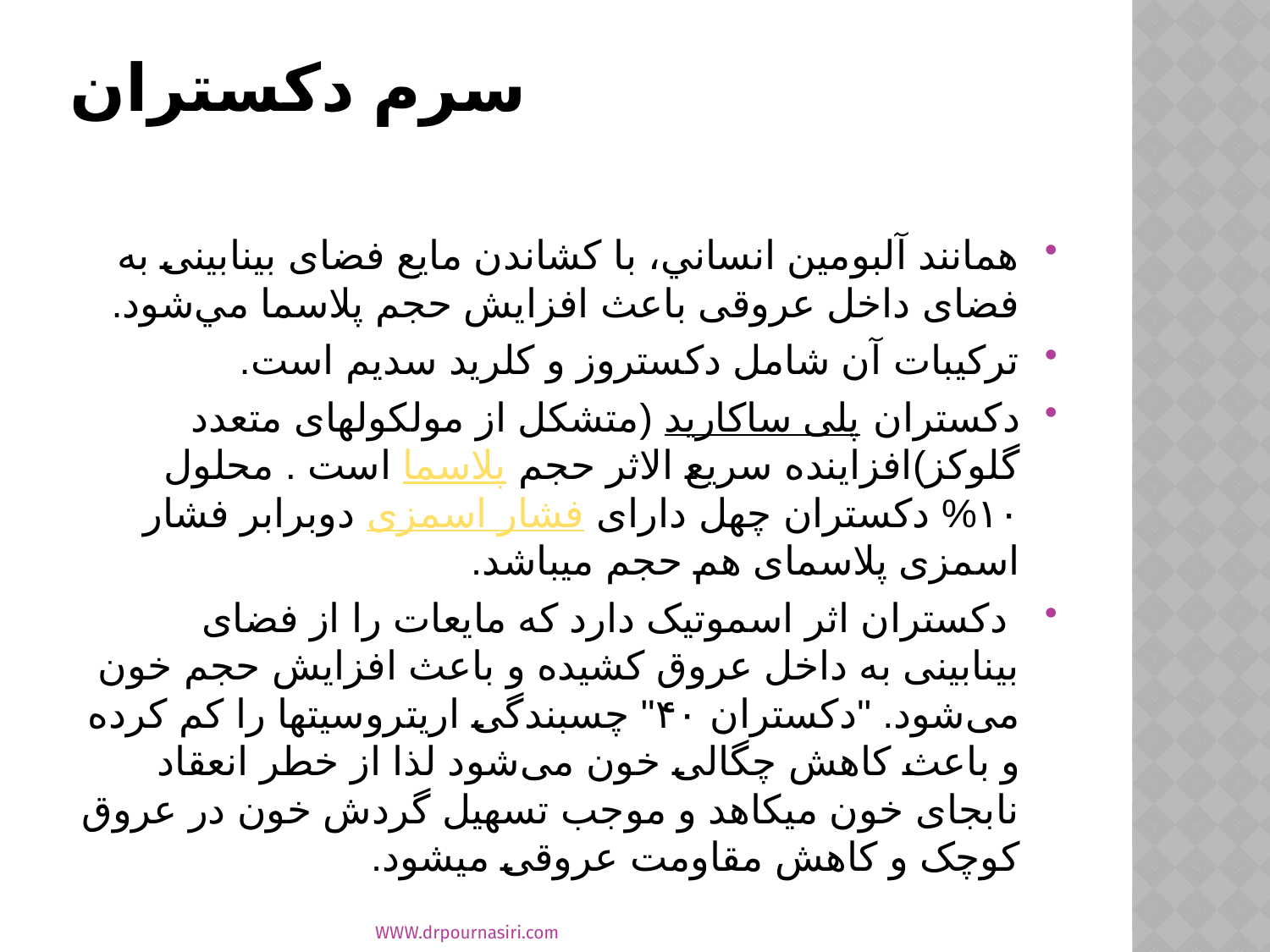

# سرم دکستران
همانند آلبومين انساني، با كشاندن مايع فضاى بينابينى به فضاى داخل عروقى باعث افزايش حجم پلاسما مي‌شود.
ترکیبات آن شامل دکستروز و کلرید سدیم است.
دکستران پلی ساکارید (متشکل از مولکولهای متعدد گلوکز)افزاینده سریع الاثر حجم پلاسما است . محلول ۱۰% دکستران چهل دارای فشار اسمزی دوبرابر فشار اسمزی پلاسمای هم حجم میباشد.
 دکستران اثر اسموتیک دارد که مایعات را از فضای بینابینی به داخل عروق کشیده و باعث افزایش حجم خون می‌شود. "دکستران ۴۰" چسبندگی اریتروسیتها را کم کرده و باعث کاهش چگالی خون می‌شود لذا از خطر انعقاد نابجای خون میکاهد و موجب تسهیل گردش خون در عروق کوچک و کاهش مقاومت عروقی میشود.
WWW.drpournasiri.com